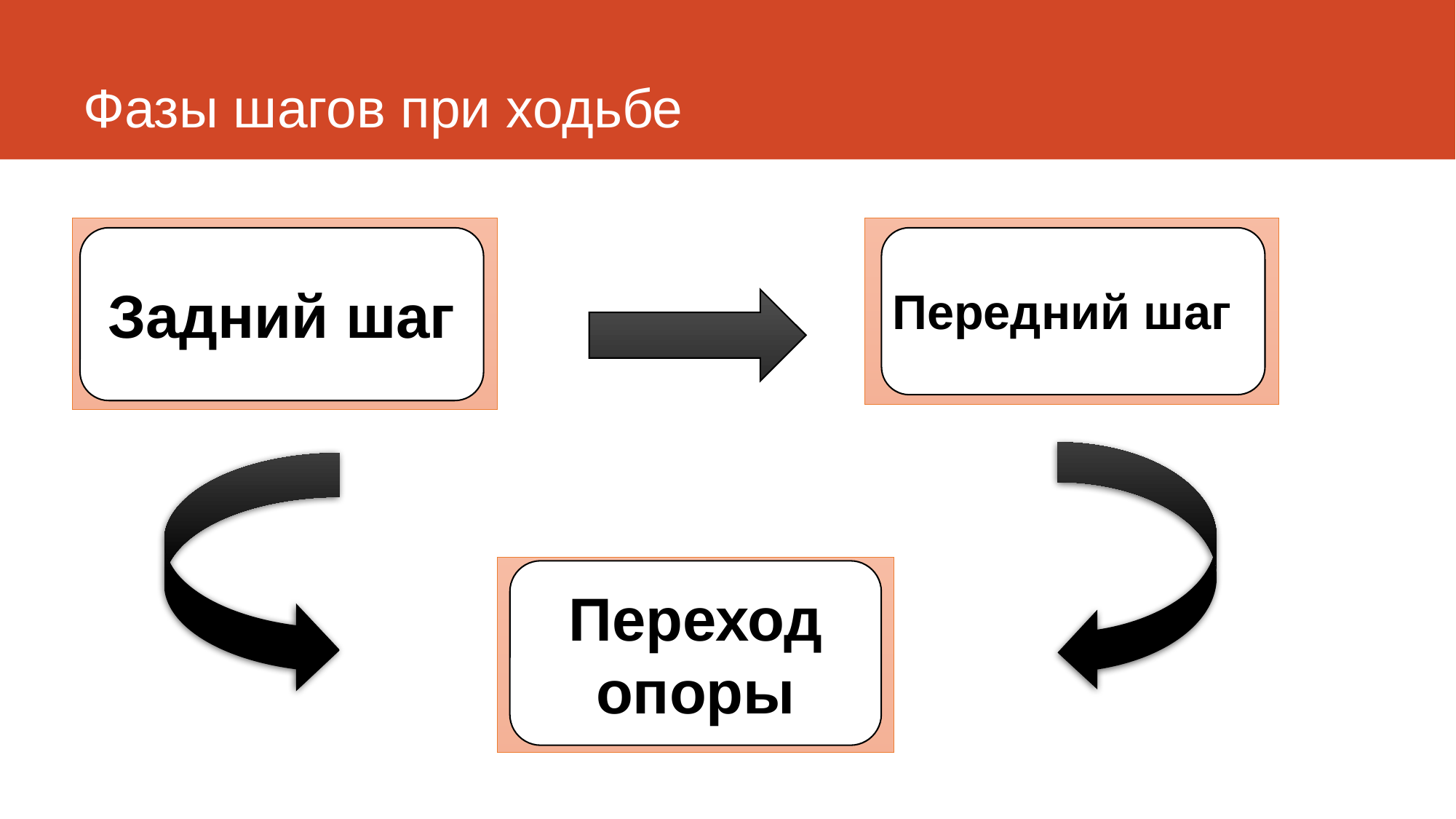

# Фазы шагов при ходьбе

Задний шаг

Передний шаг

Переход опоры